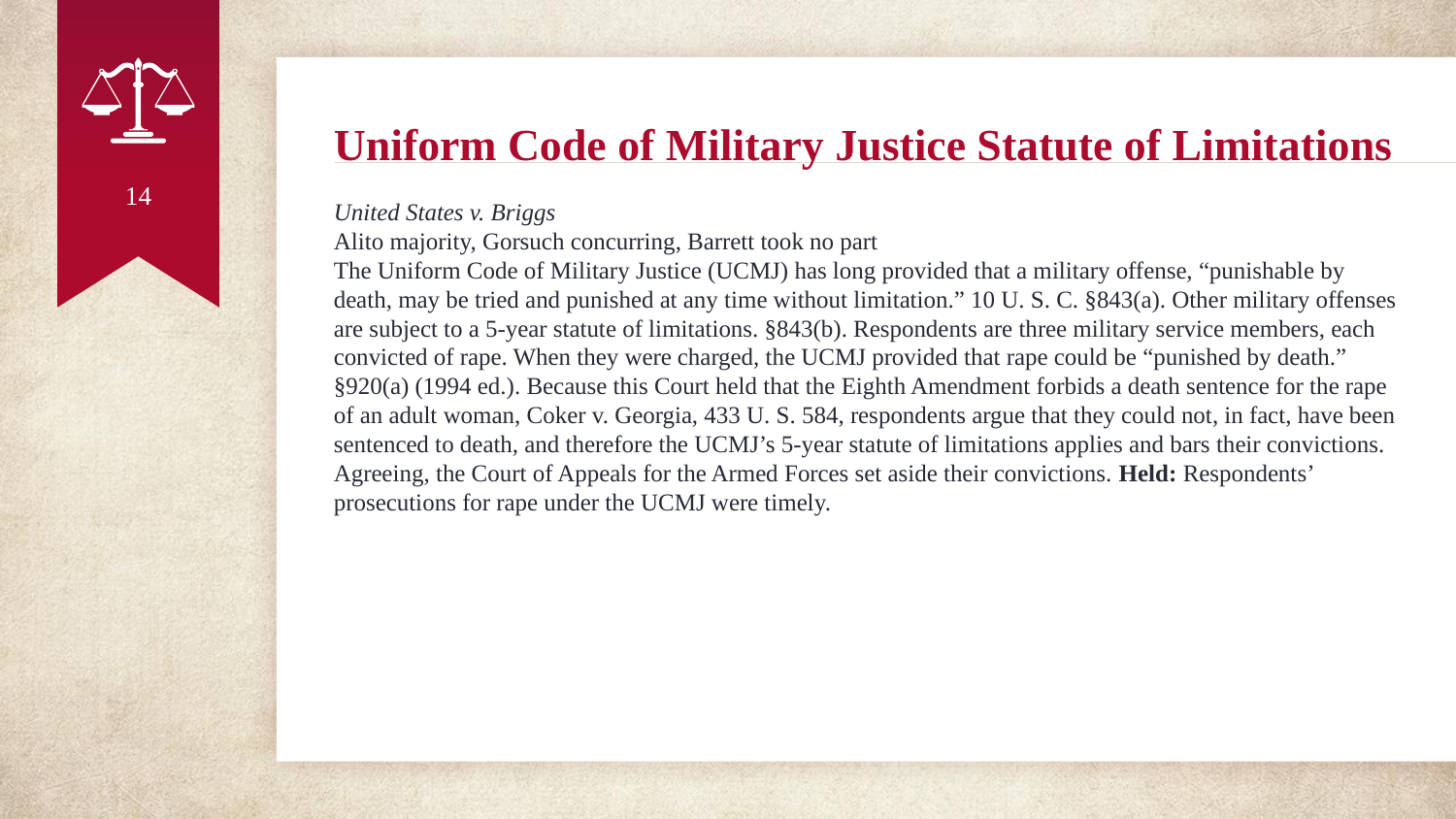

# Uniform Code of Military Justice Statute of Limitations
14
United States v. Briggs
Alito majority, Gorsuch concurring, Barrett took no part
The Uniform Code of Military Justice (UCMJ) has long provided that a military offense, “punishable by death, may be tried and punished at any time without limitation.” 10 U. S. C. §843(a). Other military offenses are subject to a 5-year statute of limitations. §843(b). Respondents are three military service members, each convicted of rape. When they were charged, the UCMJ provided that rape could be “punished by death.” §920(a) (1994 ed.). Because this Court held that the Eighth Amendment forbids a death sentence for the rape of an adult woman, Coker v. Georgia, 433 U. S. 584, respondents argue that they could not, in fact, have been sentenced to death, and therefore the UCMJ’s 5-year statute of limitations applies and bars their convictions. Agreeing, the Court of Appeals for the Armed Forces set aside their convictions. Held: Respondents’ prosecutions for rape under the UCMJ were timely.